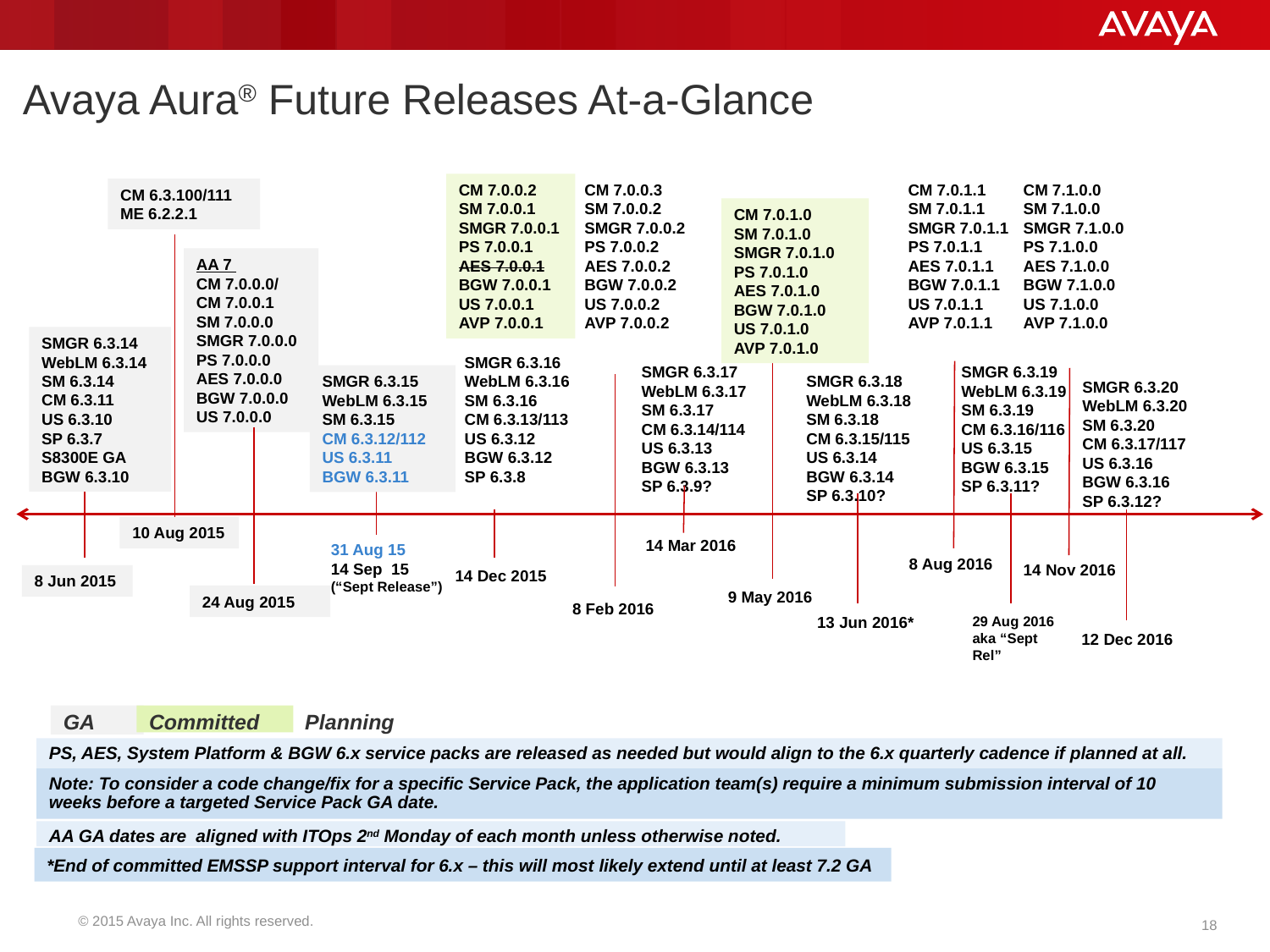

# Avaya Aura® Future Releases At-a-Glance
CM 7.0.0.2
SM 7.0.0.1
SMGR 7.0.0.1
PS 7.0.0.1
AES 7.0.0.1
BGW 7.0.0.1
US 7.0.0.1
AVP 7.0.0.1
CM 7.0.0.3
SM 7.0.0.2
SMGR 7.0.0.2
PS 7.0.0.2
AES 7.0.0.2
BGW 7.0.0.2
US 7.0.0.2
AVP 7.0.0.2
CM 7.0.1.1
SM 7.0.1.1
SMGR 7.0.1.1
PS 7.0.1.1
AES 7.0.1.1
BGW 7.0.1.1
US 7.0.1.1
AVP 7.0.1.1
CM 7.1.0.0
SM 7.1.0.0
SMGR 7.1.0.0
PS 7.1.0.0
AES 7.1.0.0
BGW 7.1.0.0
US 7.1.0.0
AVP 7.1.0.0
CM 6.3.100/111
ME 6.2.2.1
CM 7.0.1.0
SM 7.0.1.0
SMGR 7.0.1.0
PS 7.0.1.0
AES 7.0.1.0
BGW 7.0.1.0
US 7.0.1.0
AVP 7.0.1.0
AA 7
CM 7.0.0.0/
CM 7.0.0.1
SM 7.0.0.0
SMGR 7.0.0.0
PS 7.0.0.0
AES 7.0.0.0
BGW 7.0.0.0
US 7.0.0.0
SMGR 6.3.14
WebLM 6.3.14
SM 6.3.14
CM 6.3.11
US 6.3.10
SP 6.3.7
S8300E GA
BGW 6.3.10
SMGR 6.3.16
WebLM 6.3.16
SM 6.3.16
CM 6.3.13/113
US 6.3.12
BGW 6.3.12
SP 6.3.8
SMGR 6.3.17
WebLM 6.3.17
SM 6.3.17
CM 6.3.14/114
US 6.3.13
BGW 6.3.13
SP 6.3.9?
SMGR 6.3.19
WebLM 6.3.19
SM 6.3.19
CM 6.3.16/116
US 6.3.15
BGW 6.3.15
SP 6.3.11?
SMGR 6.3.15
WebLM 6.3.15
SM 6.3.15
CM 6.3.12/112
US 6.3.11
BGW 6.3.11
SMGR 6.3.18
WebLM 6.3.18
SM 6.3.18
CM 6.3.15/115
US 6.3.14
BGW 6.3.14
SP 6.3.10?
SMGR 6.3.20
WebLM 6.3.20
SM 6.3.20
CM 6.3.17/117
US 6.3.16
BGW 6.3.16
SP 6.3.12?
10 Aug 2015
14 Mar 2016
31 Aug 15
14 Sep  15 (“Sept Release”)
8 Aug 2016
14 Nov 2016
14 Dec 2015
8 Jun 2015

9 May 2016
24 Aug 2015
8 Feb 2016
29 Aug 2016 aka “Sept Rel”
13 Jun 2016*
12 Dec 2016
GA
Committed
Planning
PS, AES, System Platform & BGW 6.x service packs are released as needed but would align to the 6.x quarterly cadence if planned at all.

Note: To consider a code change/fix for a specific Service Pack, the application team(s) require a minimum submission interval of 10 weeks before a targeted Service Pack GA date.
AA GA dates are  aligned with ITOps 2nd Monday of each month unless otherwise noted.
*End of committed EMSSP support interval for 6.x – this will most likely extend until at least 7.2 GA